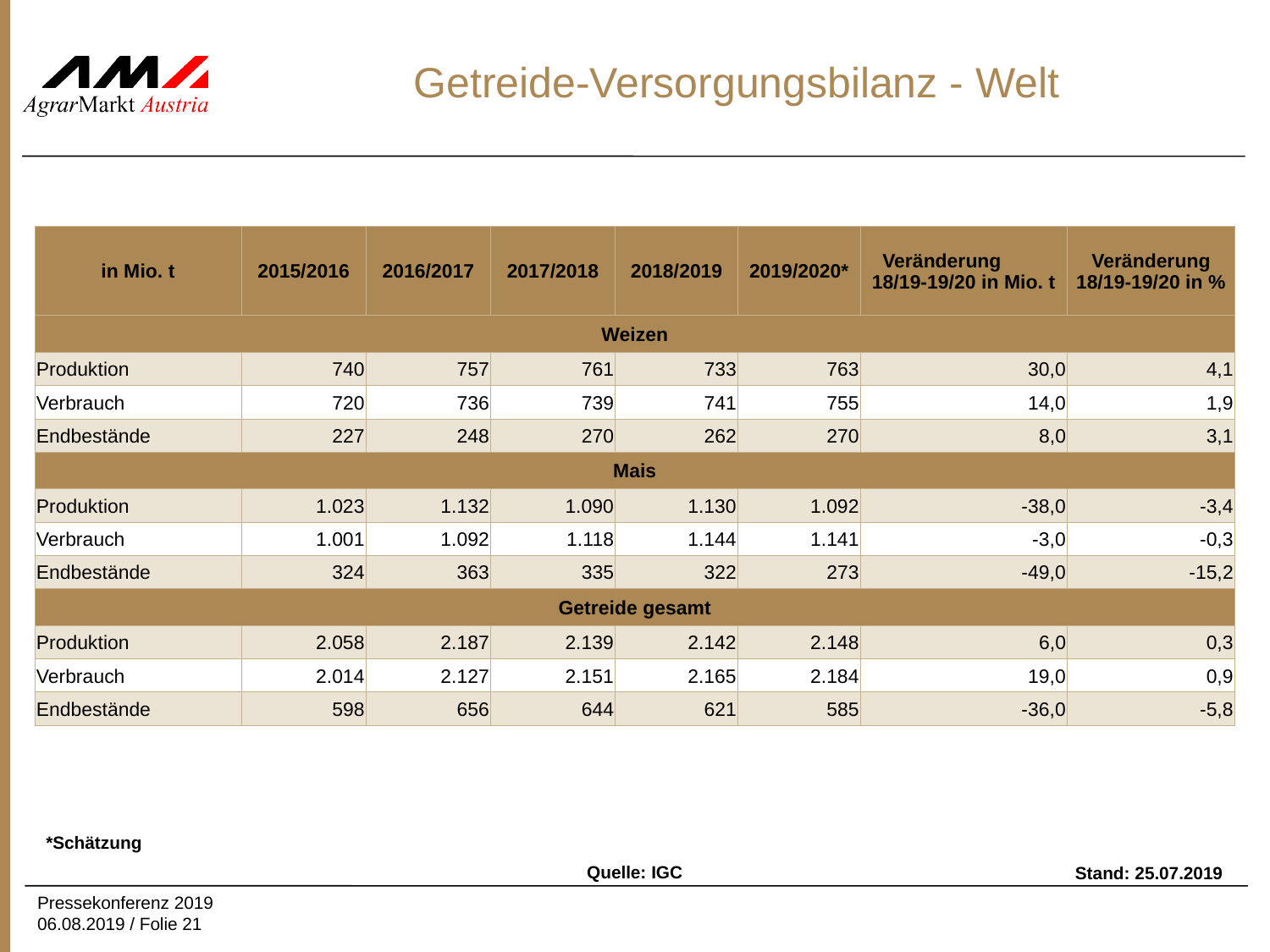

# Getreide-Versorgungsbilanz - Welt
| in Mio. t | 2015/2016 | 2016/2017 | 2017/2018 | 2018/2019 | 2019/2020\* | Veränderung 18/19-19/20 in Mio. t | Veränderung 18/19-19/20 in % |
| --- | --- | --- | --- | --- | --- | --- | --- |
| Weizen |  |  |  |  |  |  |  |
| Produktion | 740 | 757 | 761 | 733 | 763 | 30,0 | 4,1 |
| Verbrauch | 720 | 736 | 739 | 741 | 755 | 14,0 | 1,9 |
| Endbestände | 227 | 248 | 270 | 262 | 270 | 8,0 | 3,1 |
| Mais |  |  |  |  |  |  |  |
| Produktion | 1.023 | 1.132 | 1.090 | 1.130 | 1.092 | -38,0 | -3,4 |
| Verbrauch | 1.001 | 1.092 | 1.118 | 1.144 | 1.141 | -3,0 | -0,3 |
| Endbestände | 324 | 363 | 335 | 322 | 273 | -49,0 | -15,2 |
| Getreide gesamt |  |  |  |  |  |  |  |
| Produktion | 2.058 | 2.187 | 2.139 | 2.142 | 2.148 | 6,0 | 0,3 |
| Verbrauch | 2.014 | 2.127 | 2.151 | 2.165 | 2.184 | 19,0 | 0,9 |
| Endbestände | 598 | 656 | 644 | 621 | 585 | -36,0 | -5,8 |
*Schätzung
Quelle: IGC
Stand: 25.07.2019